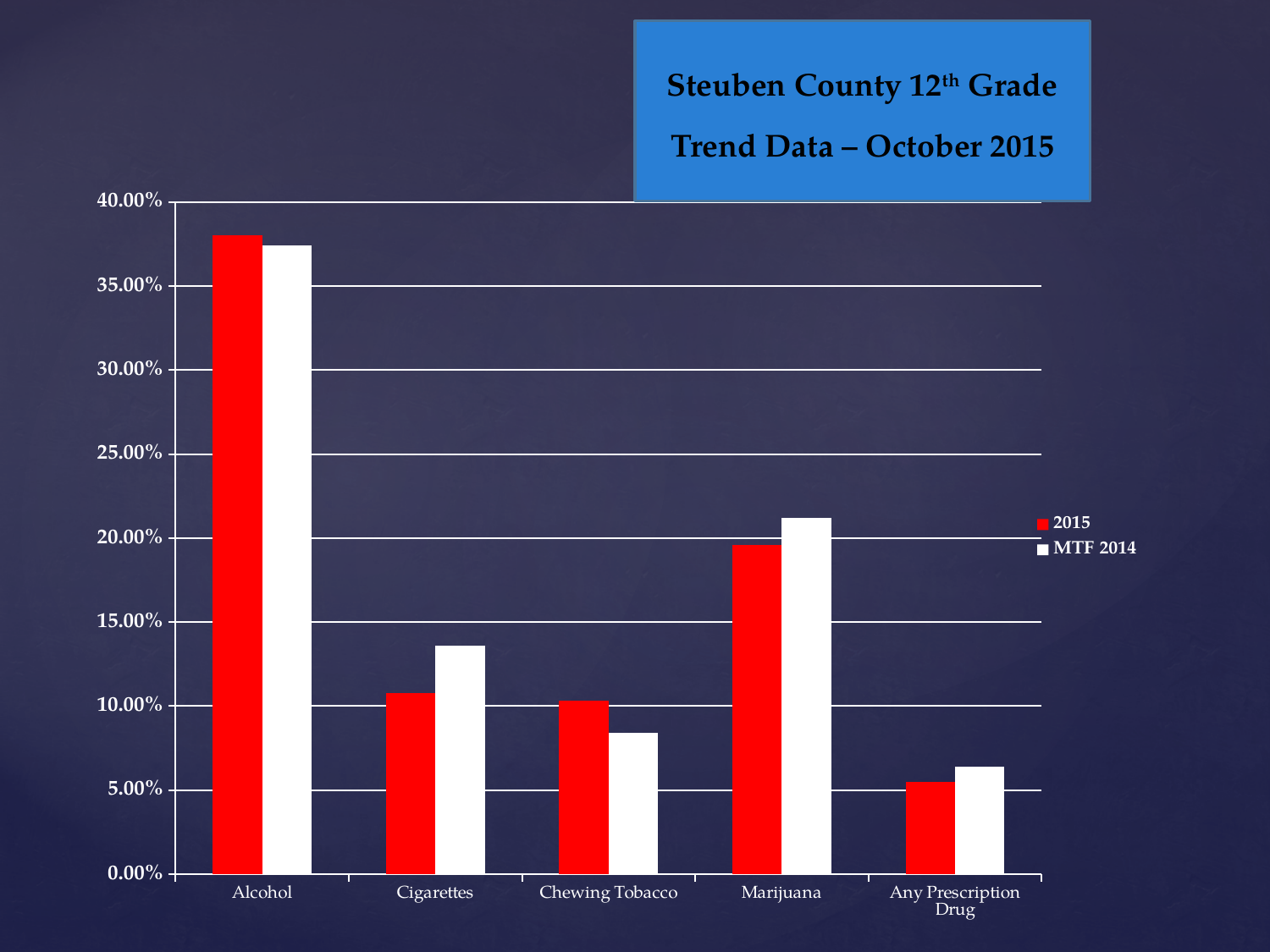

Steuben County 12th Grade
Trend Data – October 2015

[unsupported chart]